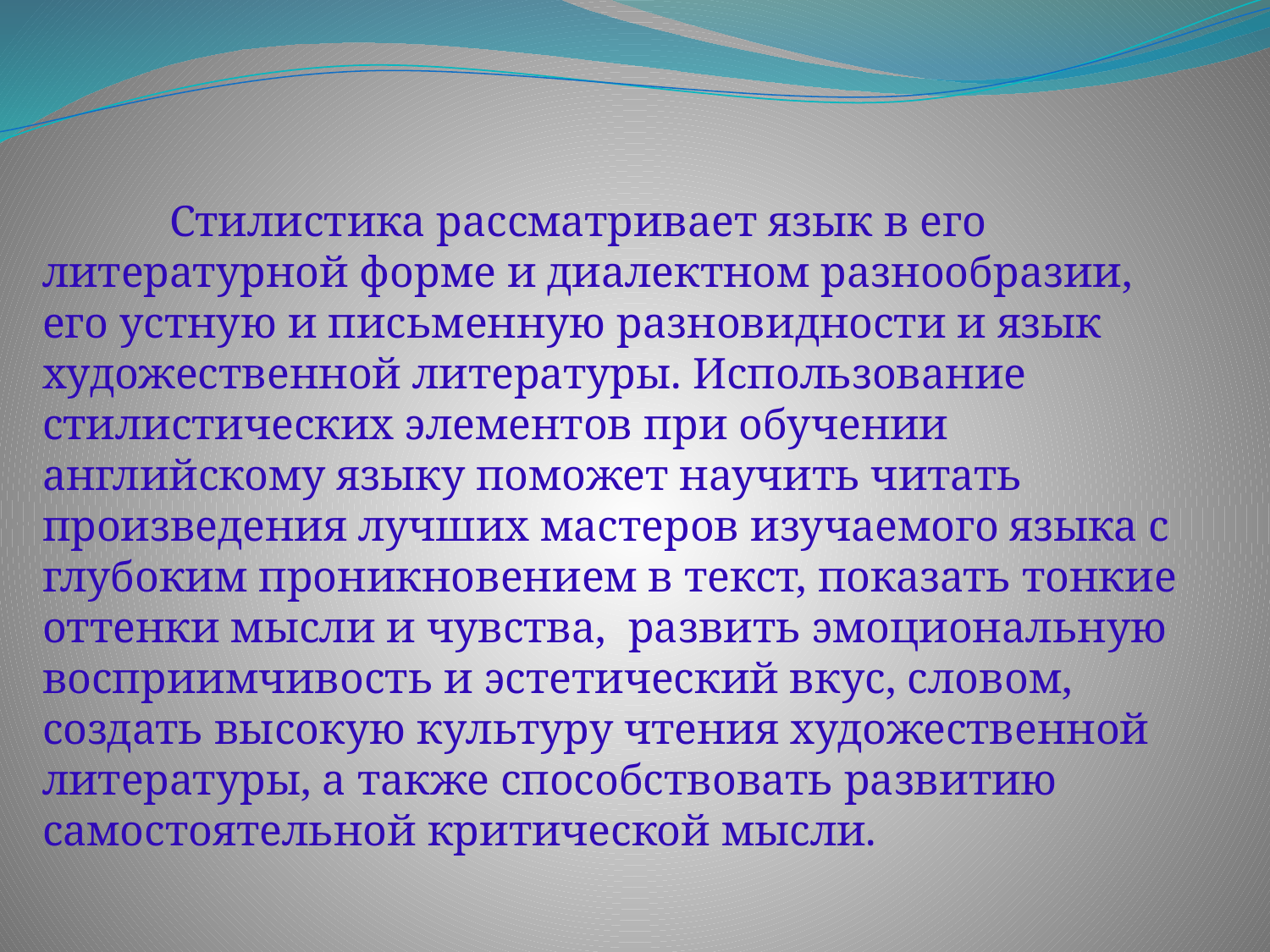

Стилистика рассматривает язык в его литературной форме и диалектном разнообразии, его устную и письменную разновидности и язык художественной литературы. Использование стилистических элементов при обучении английскому языку поможет научить читать произведения лучших мастеров изучаемого языка с глубоким проникновением в текст, показать тонкие оттенки мысли и чувства,  развить эмоциональную восприимчивость и эстетический вкус, словом, создать высокую культуру чтения художественной литературы, а также способствовать развитию самостоятельной критической мысли.